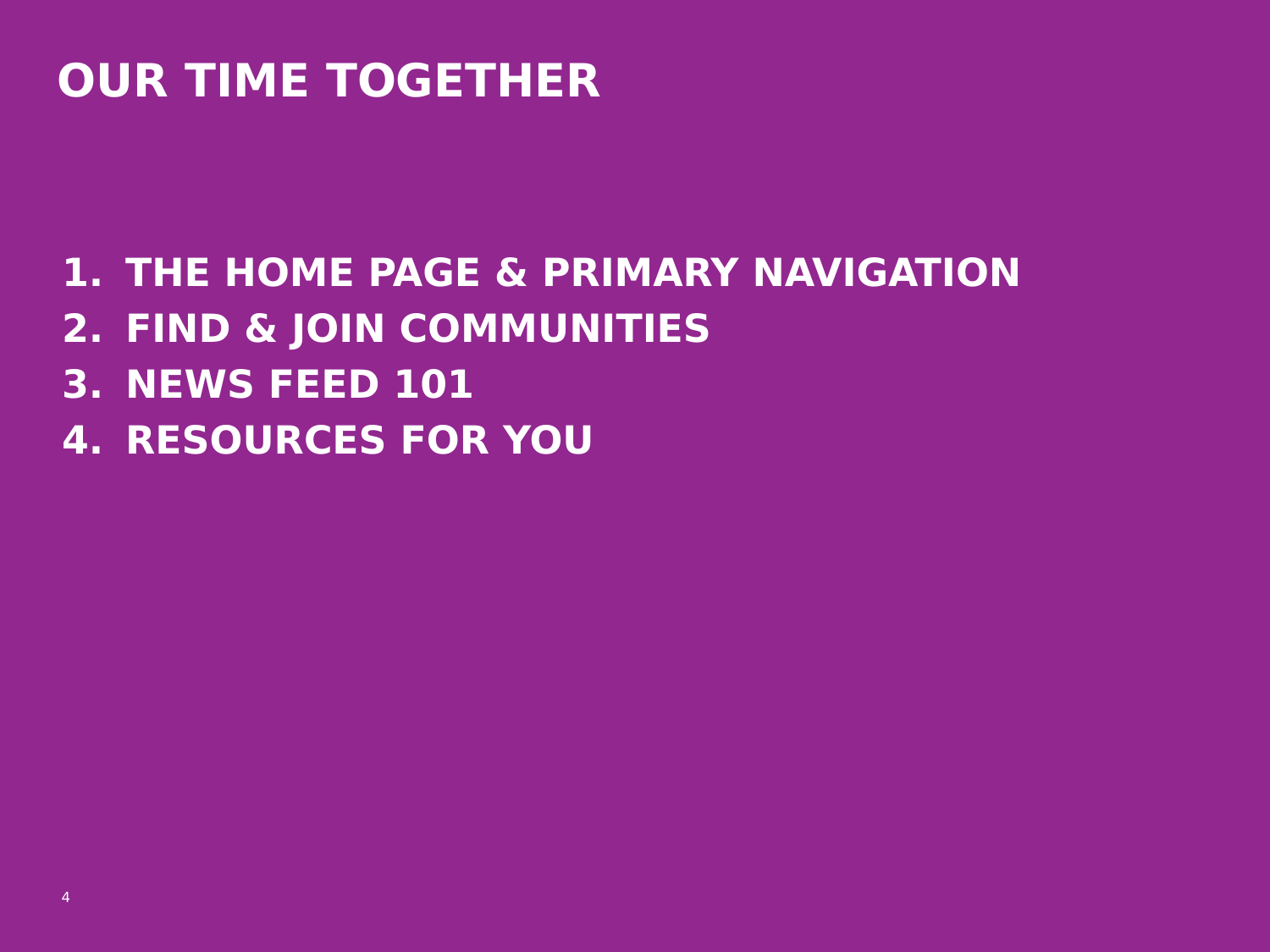

# Our Time Together
The Home Page & Primary Navigation
Find & Join Communities
News Feed 101
Resources for you
4